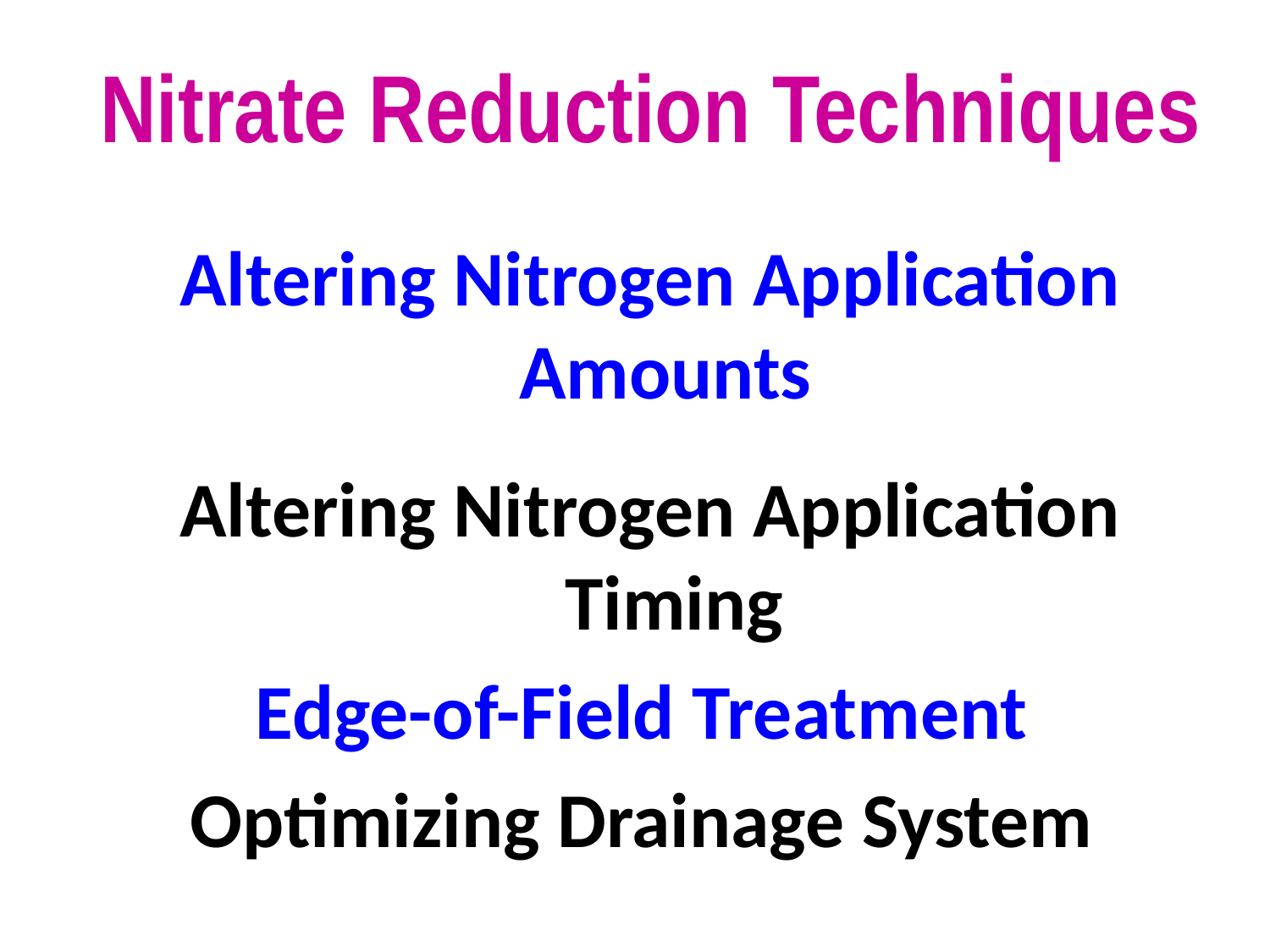

# Nitrate Reduction Techniques
Altering Nitrogen Application Amounts

Altering Nitrogen Application Timing
Edge-of-Field Treatment
Optimizing Drainage System